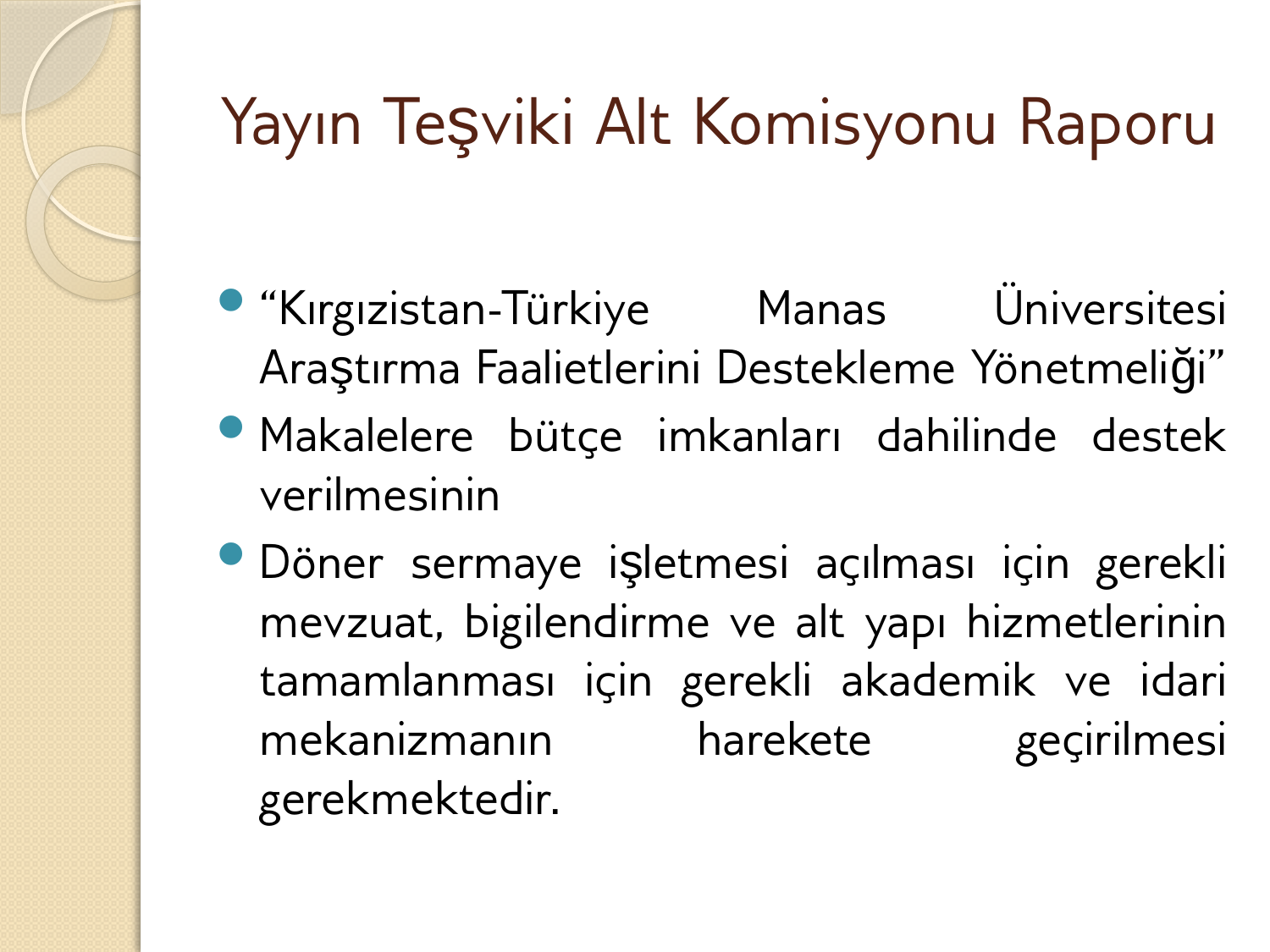

# Yayın Teşviki Alt Komisyonu Raporu

“Kırgızistan-Türkiye Manas Üniversitesi Araştırma Faalietlerini Destekleme Yönetmeliği”
Makalelere bütçe imkanları dahilinde destek verilmesinin
Döner sermaye işletmesi açılması için gerekli mevzuat, bigilendirme ve alt yapı hizmetlerinin tamamlanması için gerekli akademik ve idari mekanizmanın harekete geçirilmesi gerekmektedir.